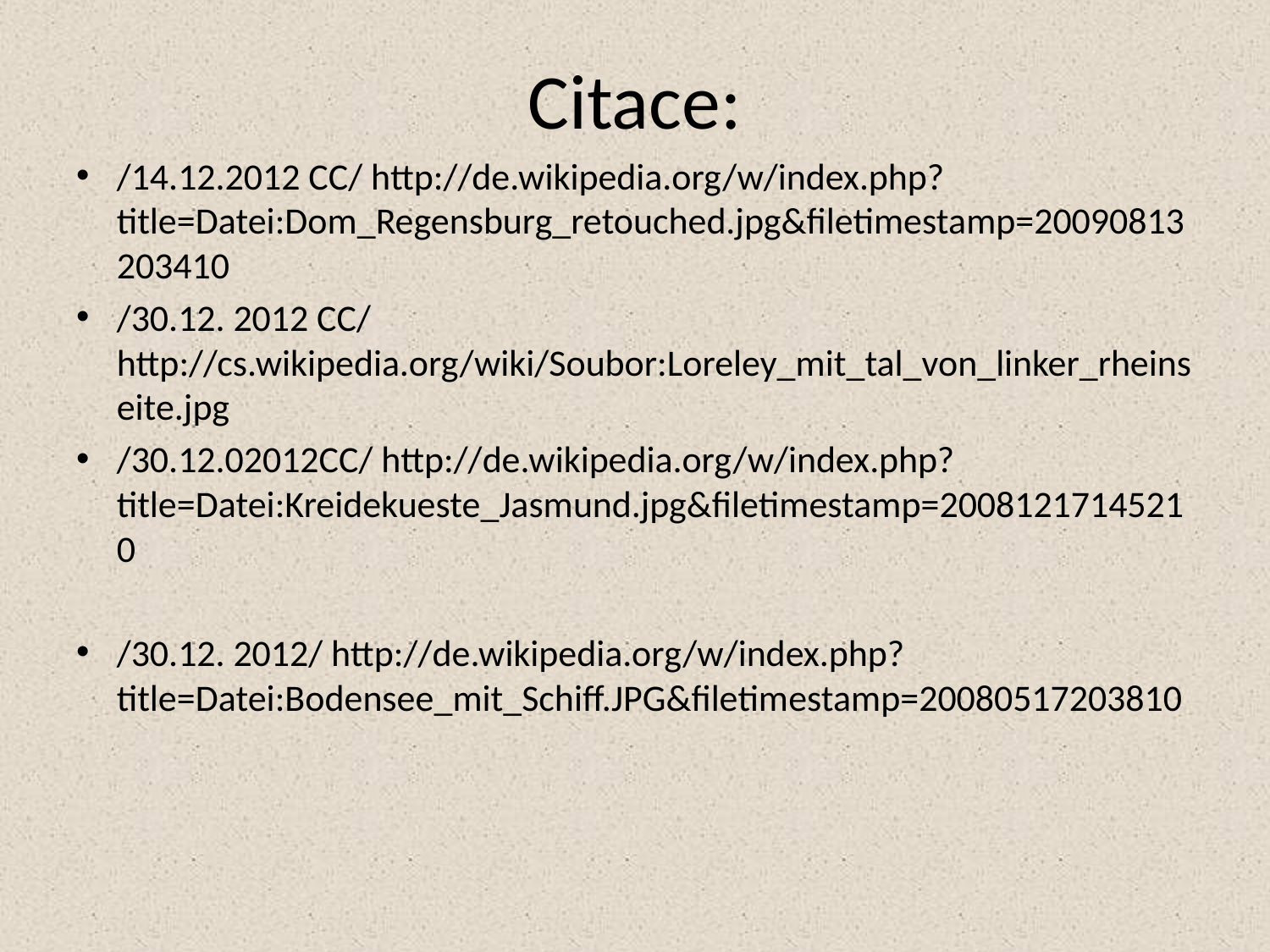

# Citace:
/14.12.2012 CC/ http://de.wikipedia.org/w/index.php?title=Datei:Dom_Regensburg_retouched.jpg&filetimestamp=20090813203410
/30.12. 2012 CC/ http://cs.wikipedia.org/wiki/Soubor:Loreley_mit_tal_von_linker_rheinseite.jpg
/30.12.02012CC/ http://de.wikipedia.org/w/index.php?title=Datei:Kreidekueste_Jasmund.jpg&filetimestamp=20081217145210

/30.12. 2012/ http://de.wikipedia.org/w/index.php?title=Datei:Bodensee_mit_Schiff.JPG&filetimestamp=20080517203810